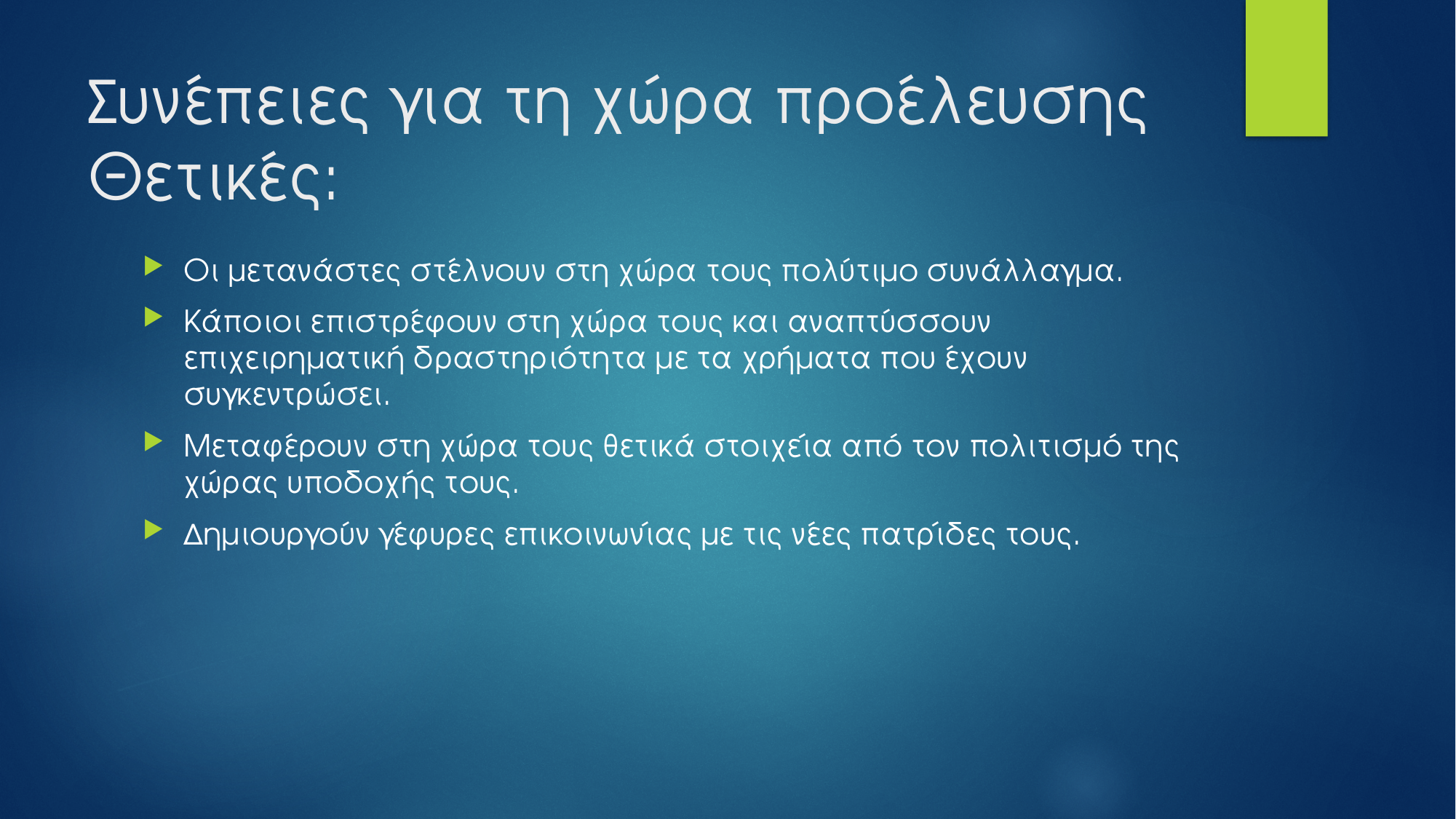

# Συνέπειες για τη χώρα προέλευσης Θετικές:
Οι μετανάστες στέλνουν στη χώρα τους πολύτιμο συνάλλαγμα.
Κάποιοι επιστρέφουν στη χώρα τους και αναπτύσσουν επιχειρηματική δραστηριότητα με τα χρήματα που έχουν συγκεντρώσει.
Μεταφέρουν στη χώρα τους θετικά στοιχεία από τον πολιτισμό της χώρας υποδοχής τους.
Δημιουργούν γέφυρες επικοινωνίας με τις νέες πατρίδες τους.